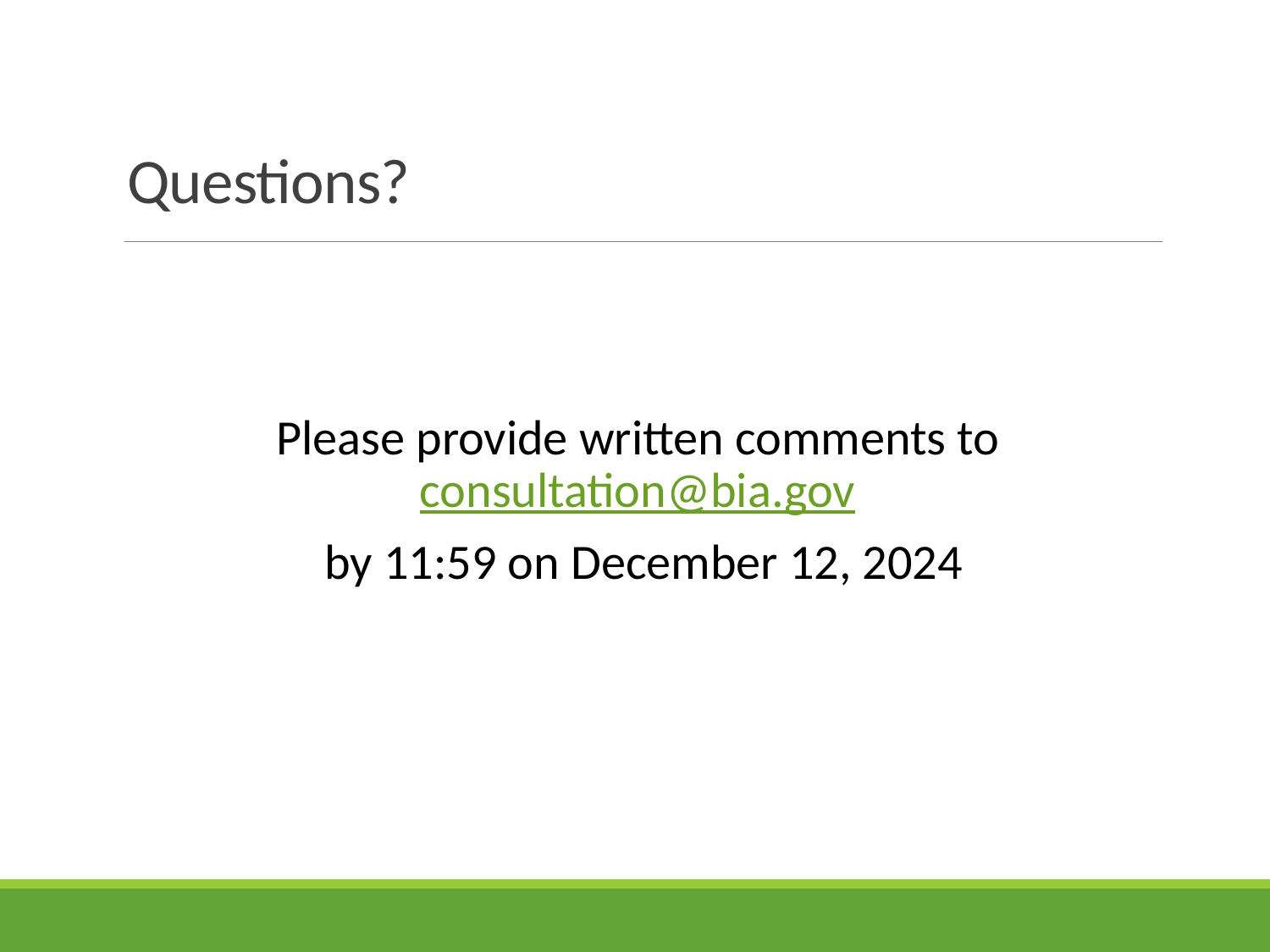

# Questions?

Please provide written comments to consultation@bia.gov
by 11:59 on December 12, 2024​